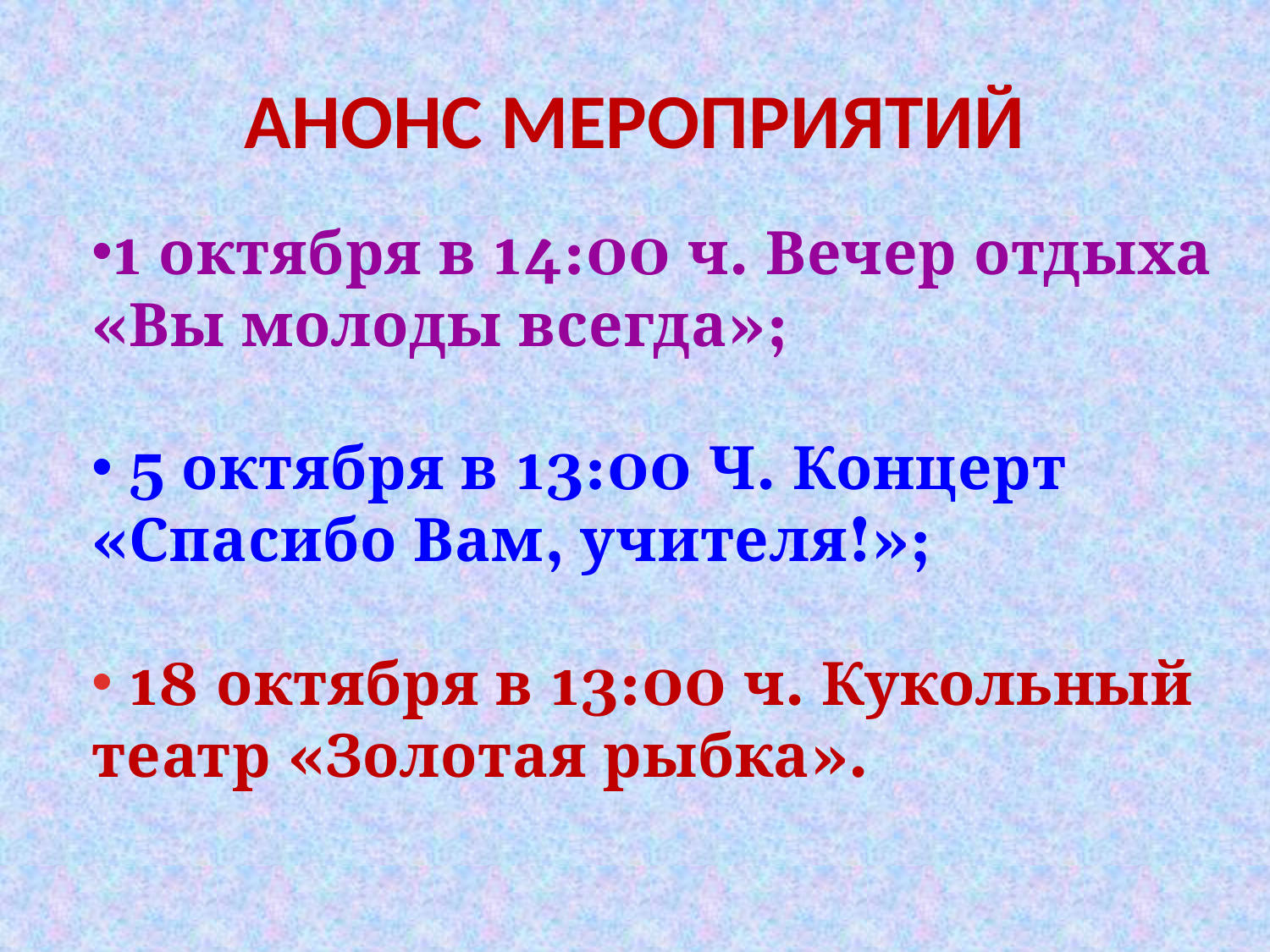

# Анонс мероприятий
1 октября в 14:00 ч. Вечер отдыха   «Вы молоды всегда»;

 5 октября в 13:00 Ч. Концерт «Спасибо Вам, учителя!»;

 18 октября в 13:00 ч. Кукольный театр «Золотая рыбка».